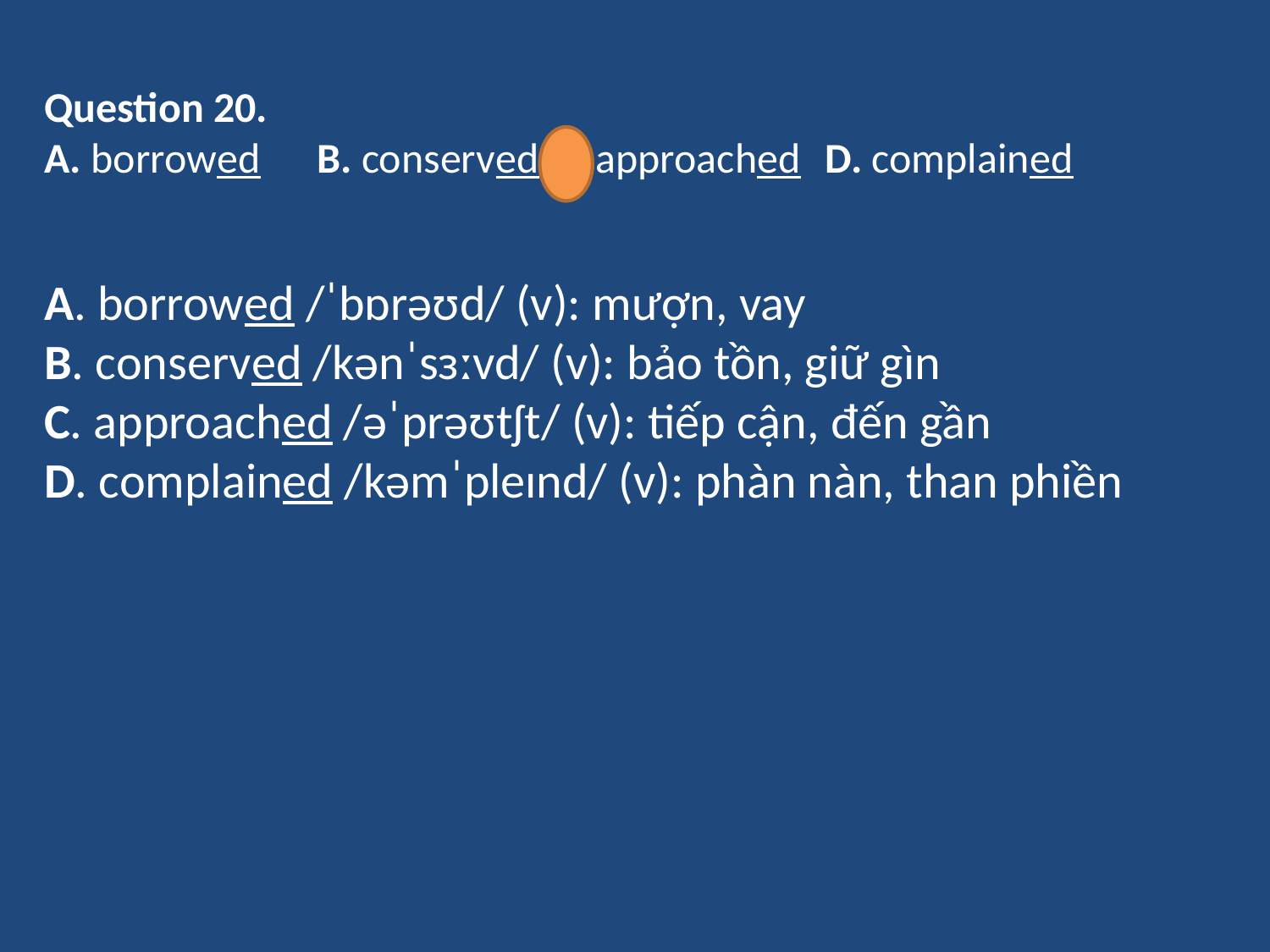

Question 20.
A. borrowed	  B. conserved	C. approached	  D. complained

A. borrowed /ˈbɒrəʊd/ (v): mượn, vay
B. conserved /kənˈsɜːvd/ (v): bảo tồn, giữ gìn
C. approached /əˈprəʊtʃt/ (v): tiếp cận, đến gần
D. complained /kəmˈpleɪnd/ (v): phàn nàn, than phiền